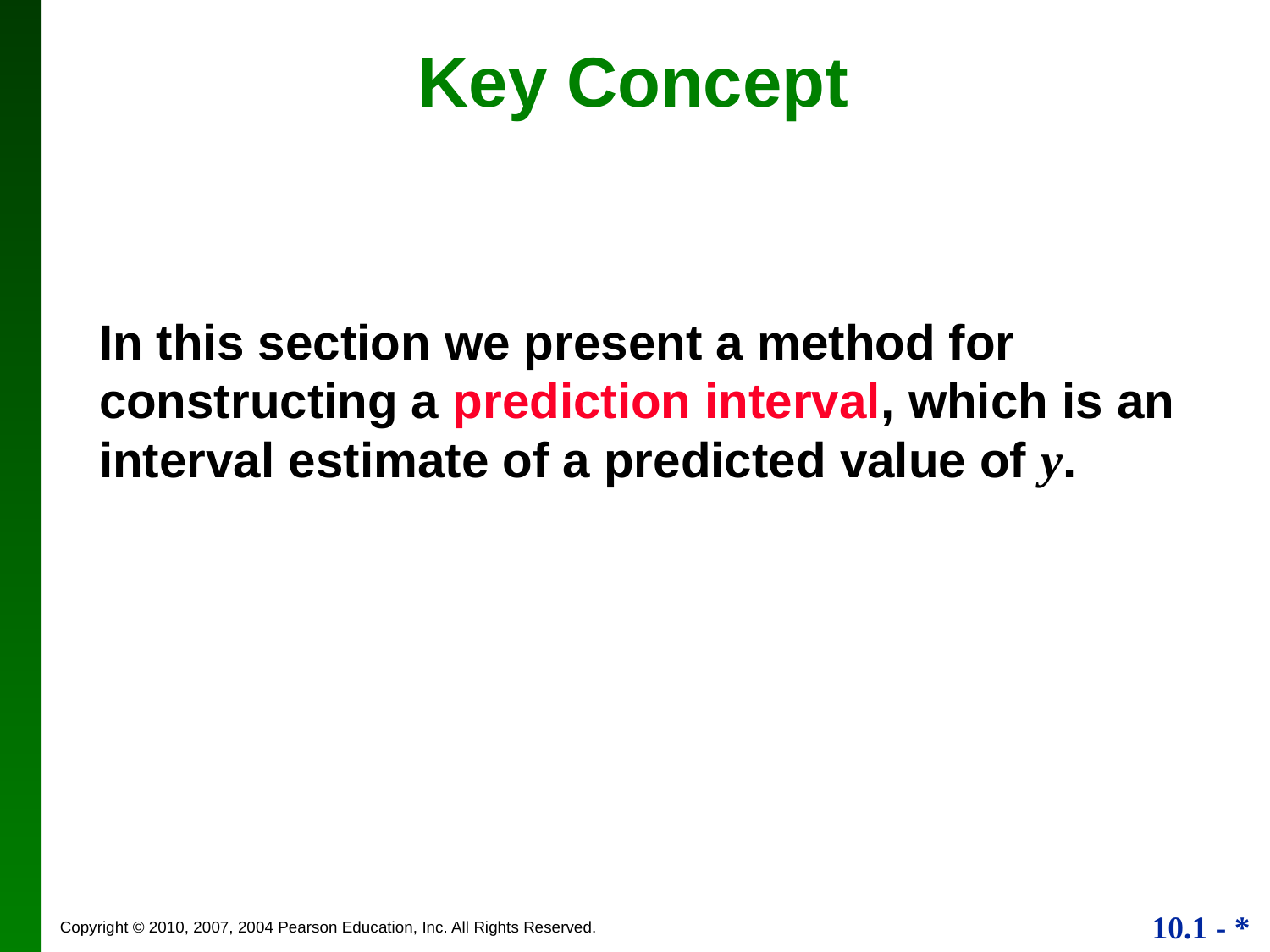

Key Concept
In this section we present a method for constructing a prediction interval, which is an interval estimate of a predicted value of y.